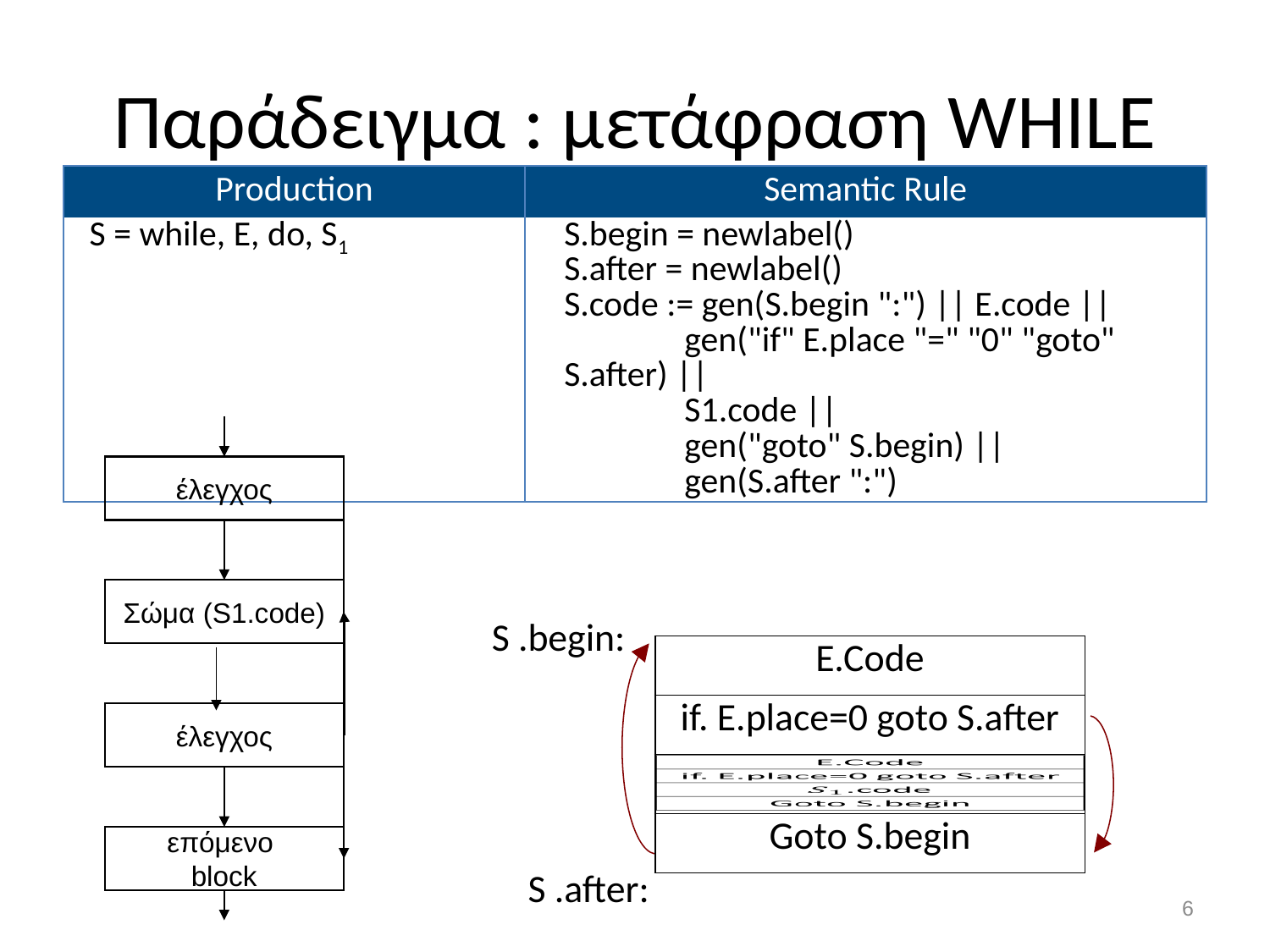

# Παράδειγμα : μετάφραση WHILE
| Production | Semantic Rule |
| --- | --- |
| S = while, E, do, S1 | S.begin = newlabel() S.after = newlabel() S.code := gen(S.begin ":") || E.code || gen("if" E.place "=" "0" "goto" S.after) || S1.code || gen("goto" S.begin) || gen(S.after ":") |

έλεγχος
Σώμα (S1.code)
έλεγχος
επόμενο
block

S .begin:
| E.Code |
| --- |
| if. E.place=0 goto S.after |
|  |
| Goto S.begin |

S .after:
6